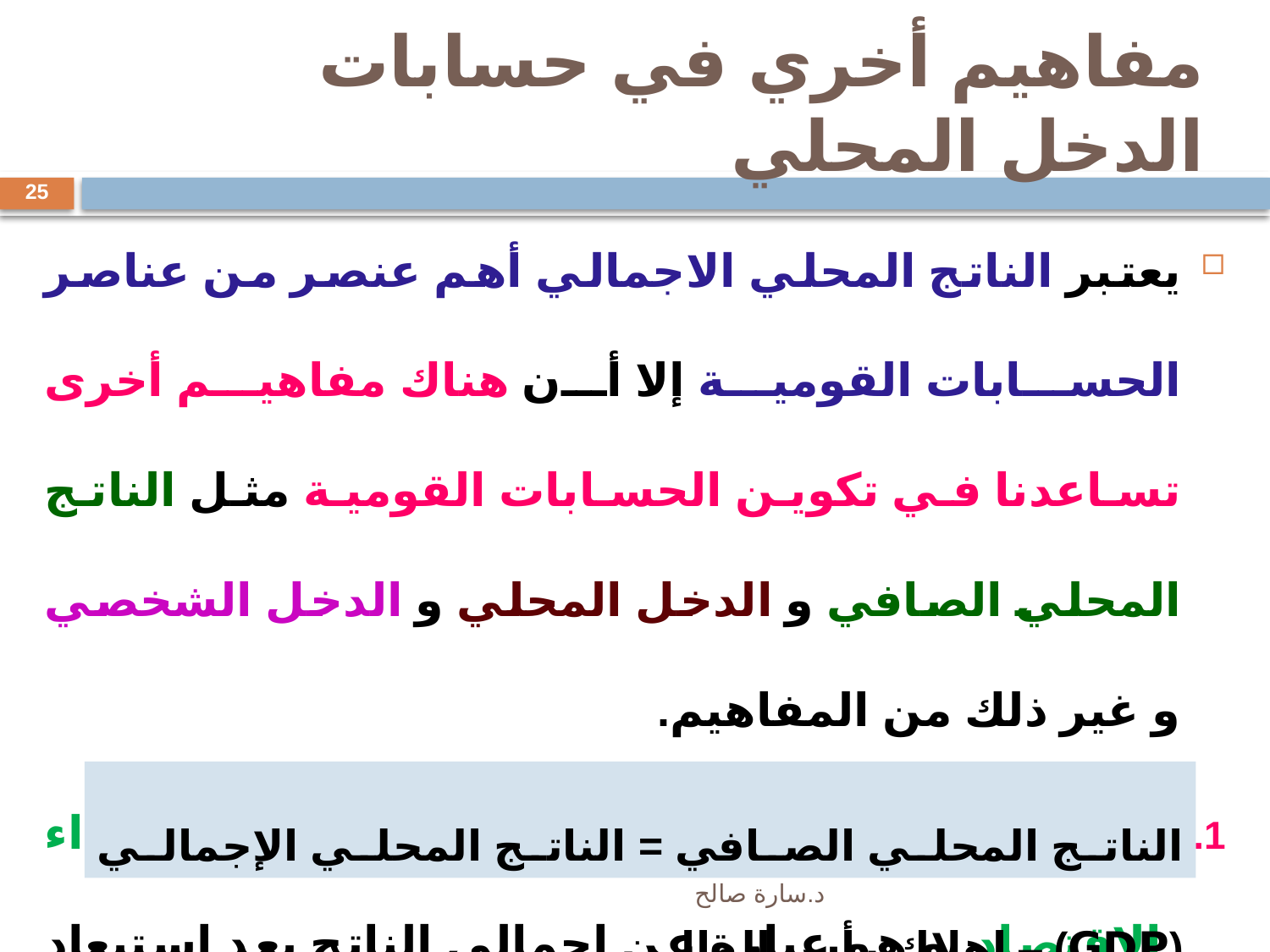

# مفاهيم أخري في حسابات الدخل المحلي
25
يعتبر الناتج المحلي الاجمالي أهم عنصر من عناصر الحسابات القومية إلا أن هناك مفاهيم أخرى تساعدنا في تكوين الحسابات القومية مثل الناتج المحلي الصافي و الدخل المحلي و الدخل الشخصي و غير ذلك من المفاهيم.
الناتج المحلي الصافي يعطي مقياس أفضل لأداء الاقتصاد  و هو عبارة عن اجمالي الناتج بعد استبعاد إهلاك رأس المال

الناتج المحلي الصافي = الناتج المحلي الإجمالي (GDP) – إهلاك رأس المال

د.سارة صالح